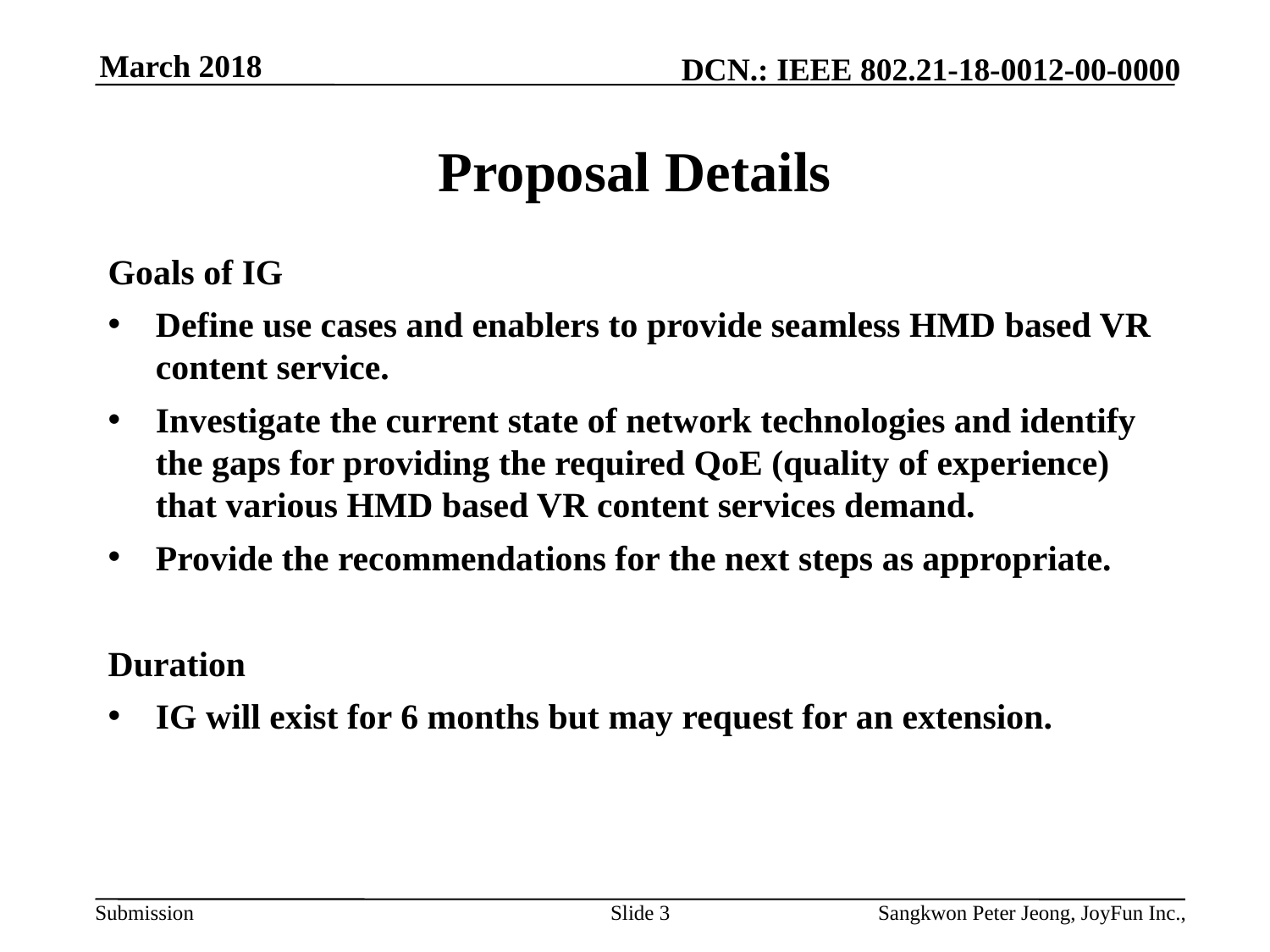

March 2018
# Proposal Details
Goals of IG
Define use cases and enablers to provide seamless HMD based VR content service.
Investigate the current state of network technologies and identify the gaps for providing the required QoE (quality of experience) that various HMD based VR content services demand.
Provide the recommendations for the next steps as appropriate.

Duration
IG will exist for 6 months but may request for an extension.
Slide 3
Sangkwon Peter Jeong, JoyFun Inc.,